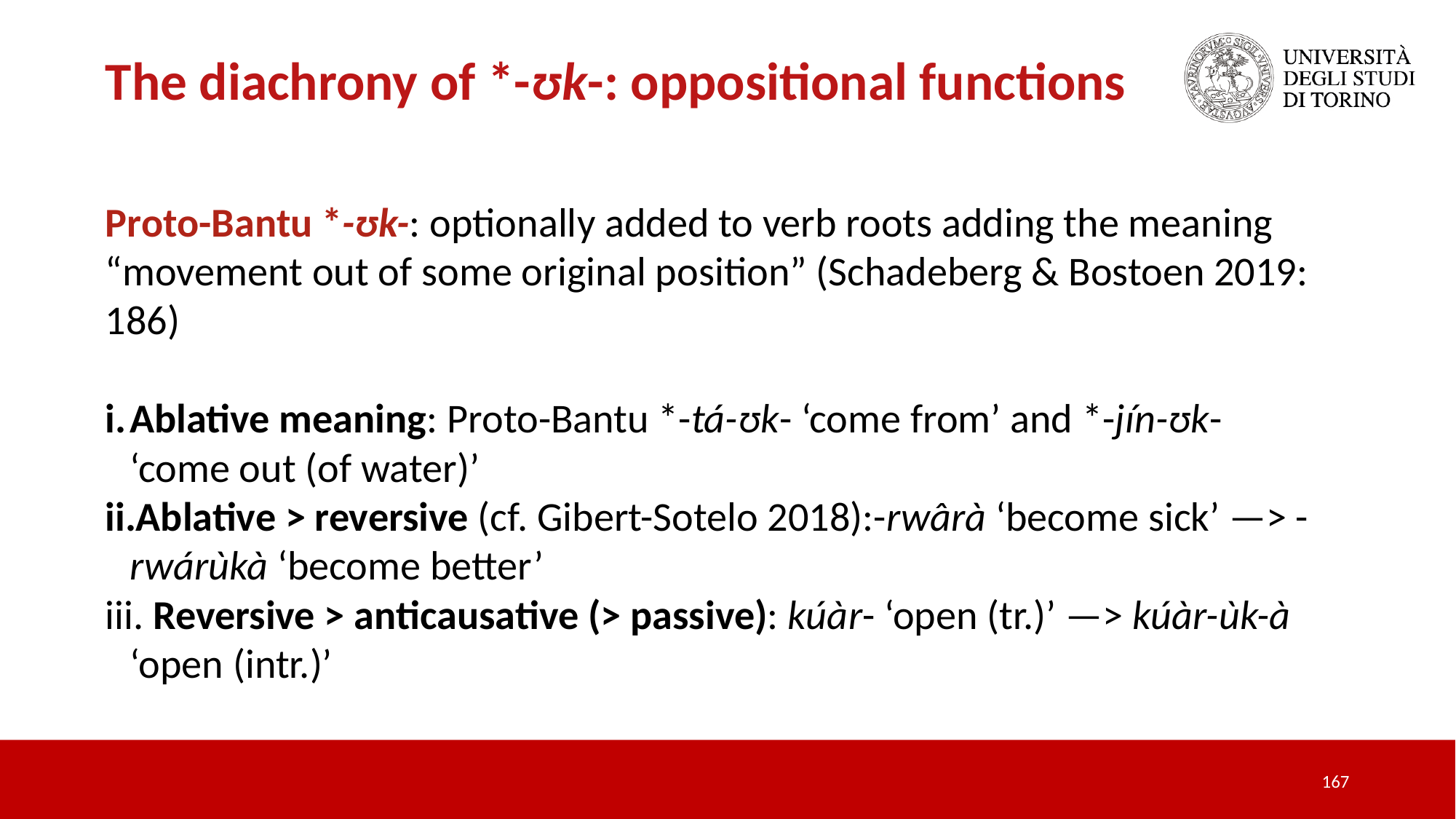

The diachrony of *-ʊk-: oppositional functions
Proto-Bantu *-ʊk-: optionally added to verb roots adding the meaning “movement out of some original position” (Schadeberg & Bostoen 2019: 186)

Ablative meaning: Proto-Bantu *-tá-ʊk- ‘come from’ and *-jín-ʊk- ‘come out (of water)’
Ablative > reversive (cf. Gibert-Sotelo 2018):-rwârà ‘become sick’ —> -rwárùkà ‘become better’
 Reversive > anticausative (> passive): kúàr- ‘open (tr.)’ —> kúàr-ùk-à ‘open (intr.)’
167